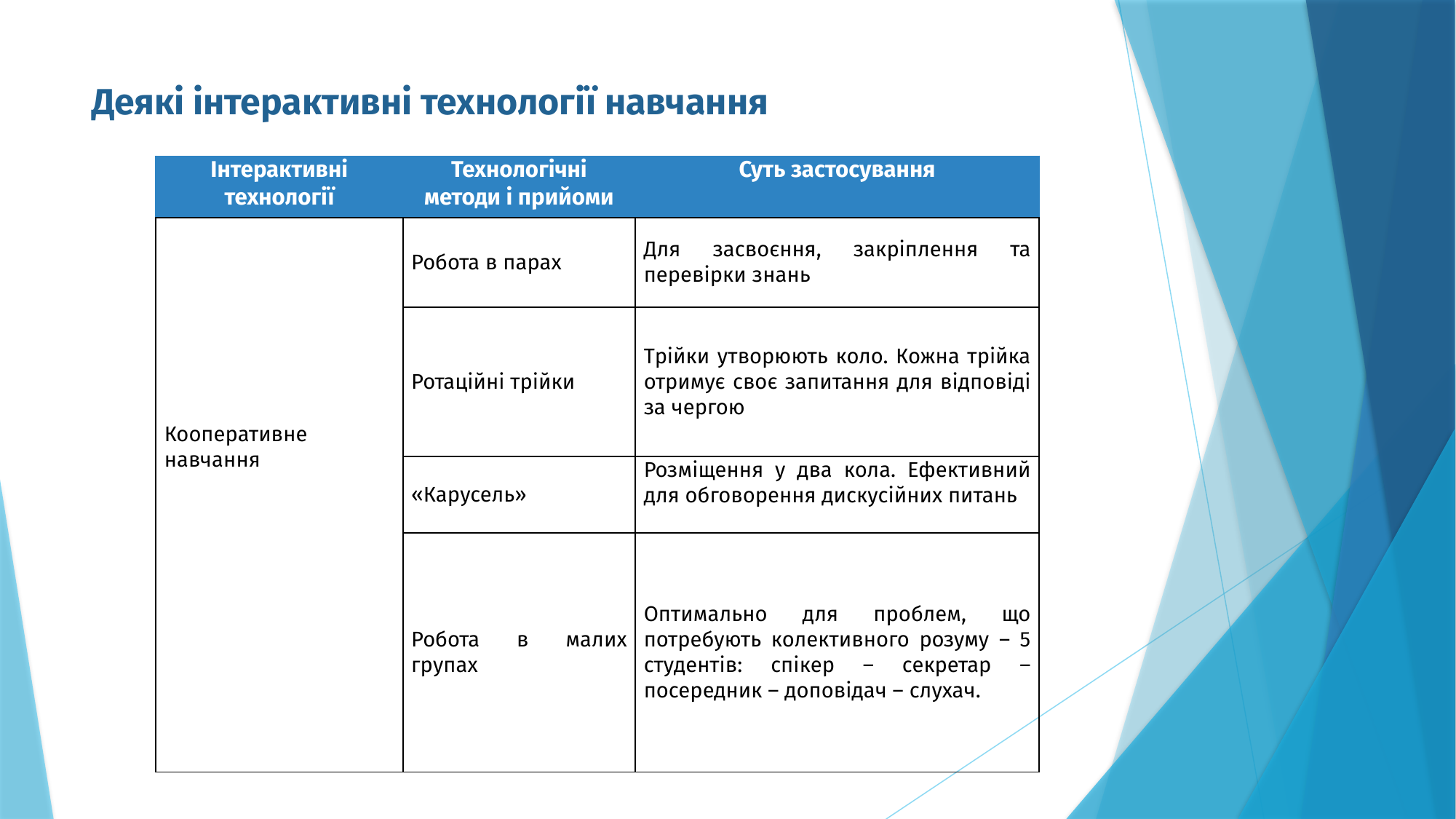

# Деякі інтерактивні технології навчання
| Інтерактивні технології | Технологічні методи і прийоми | Суть застосування |
| --- | --- | --- |
| Кооперативне навчання | Робота в парах | Для засвоєння, закріплення та перевірки знань |
|  | Ротаційні трійки | Трійки утворюють коло. Кожна трійка отримує своє запитання для відповіді за чергою |
|  | «Карусель» | Розміщення у два кола. Ефективний для обговорення дискусійних питань |
|  | Робота в малих групах | Оптимально для проблем, що потребують колективного розуму – 5 студентів: спікер – секретар – посередник – доповідач – слухач. |